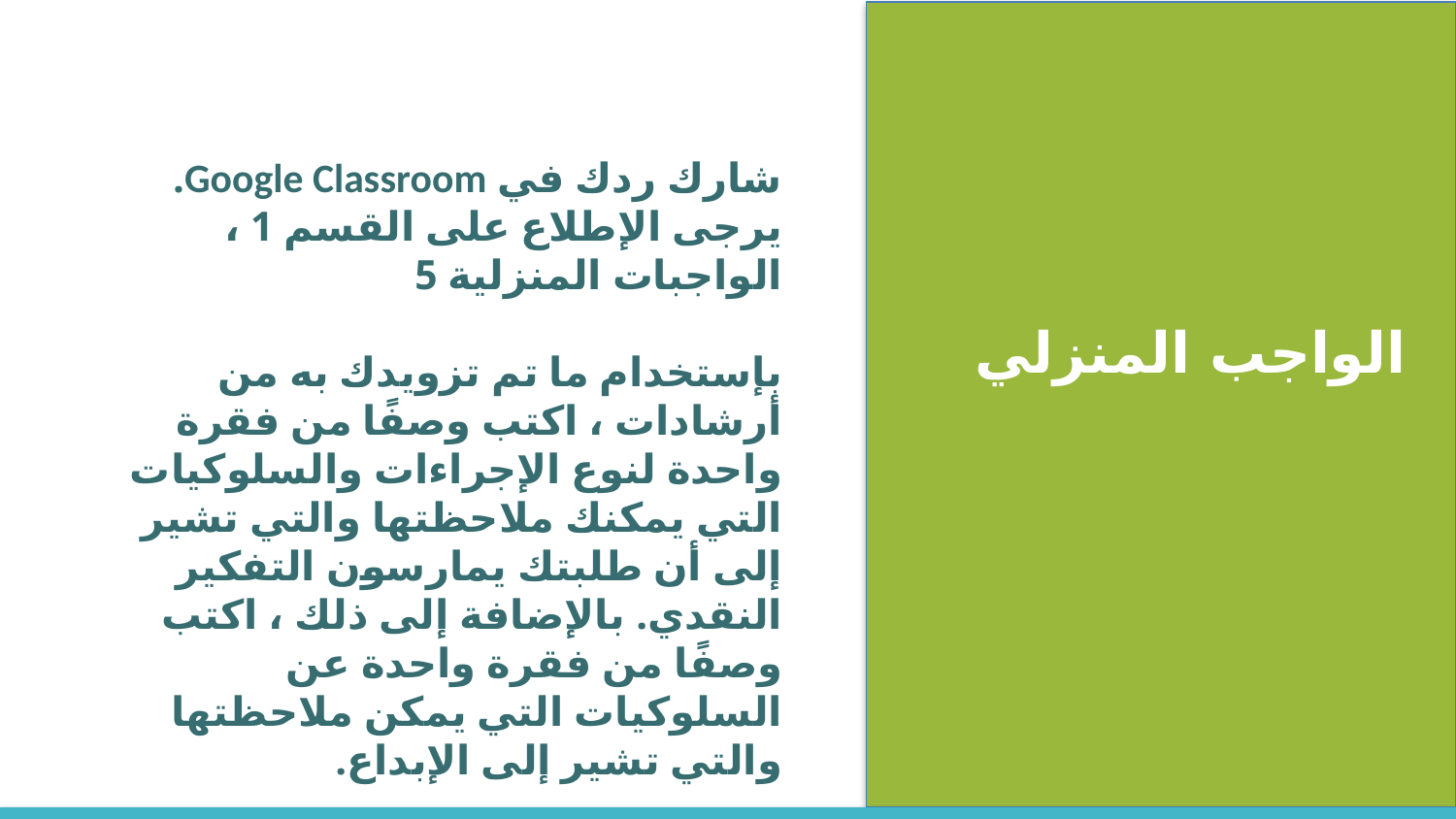

شارك ردك في Google Classroom. يرجى الإطلاع على القسم 1 ، الواجبات المنزلية 5

بإستخدام ما تم تزويدك به من أرشادات ، اكتب وصفًا من فقرة واحدة لنوع الإجراءات والسلوكيات التي يمكنك ملاحظتها والتي تشير إلى أن طلبتك يمارسون التفكير النقدي. بالإضافة إلى ذلك ، اكتب وصفًا من فقرة واحدة عن السلوكيات التي يمكن ملاحظتها والتي تشير إلى الإبداع.
الواجب المنزلي